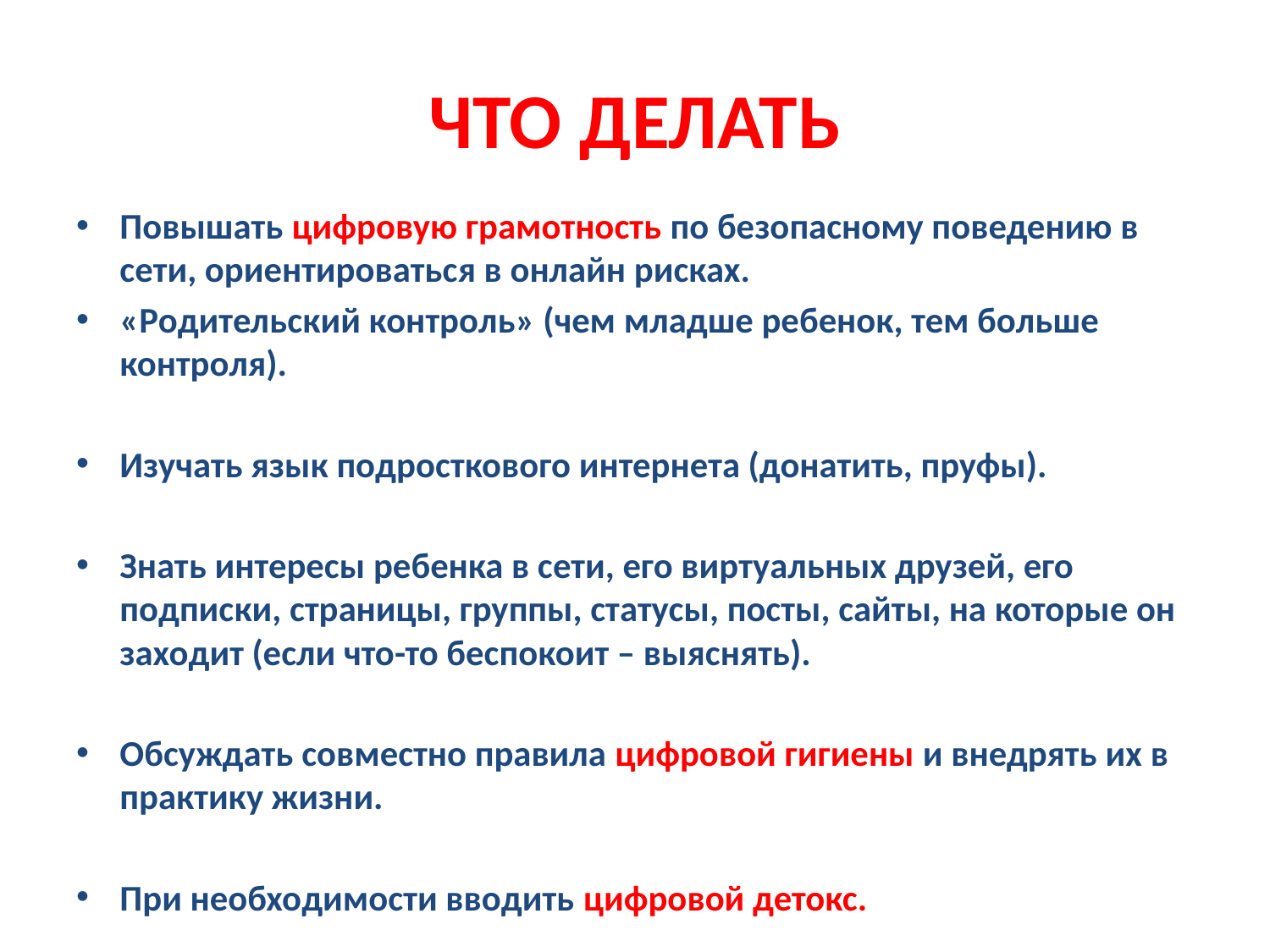

# ЧТО ДЕЛАТЬ
Повышать цифровую грамотность по безопасному поведению в сети, ориентироваться в онлайн рисках.
«Родительский контроль» (чем младше ребенок, тем больше контроля).

Изучать язык подросткового интернета (донатить, пруфы).

Знать интересы ребенка в сети, его виртуальных друзей, его подписки, страницы, группы, статусы, посты, сайты, на которые он заходит (если что-то беспокоит – выяснять).

Обсуждать совместно правила цифровой гигиены и внедрять их в практику жизни.

При необходимости вводить цифровой детокс.